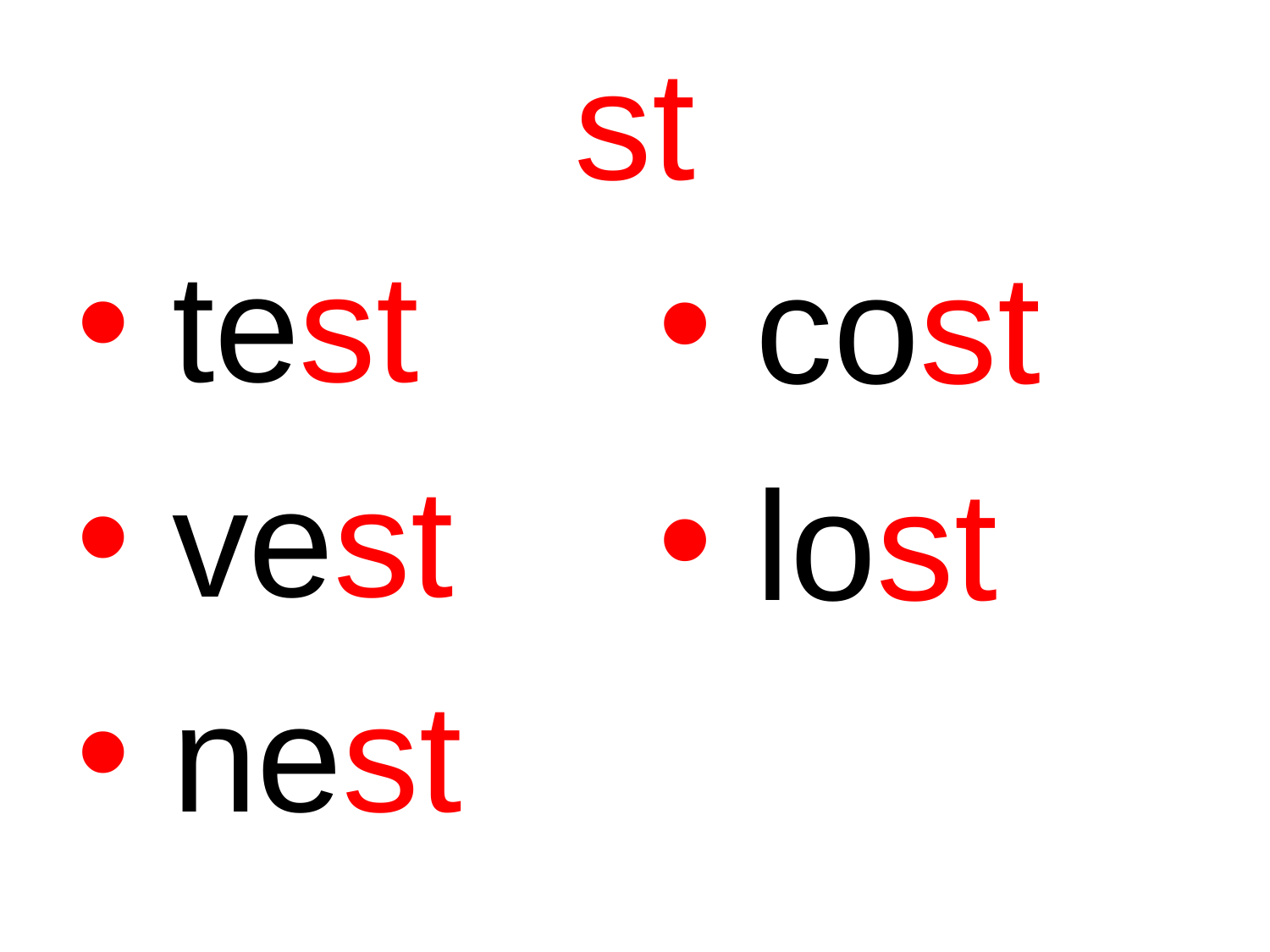

# st
 test
 vest
 nest
 cost
 lost